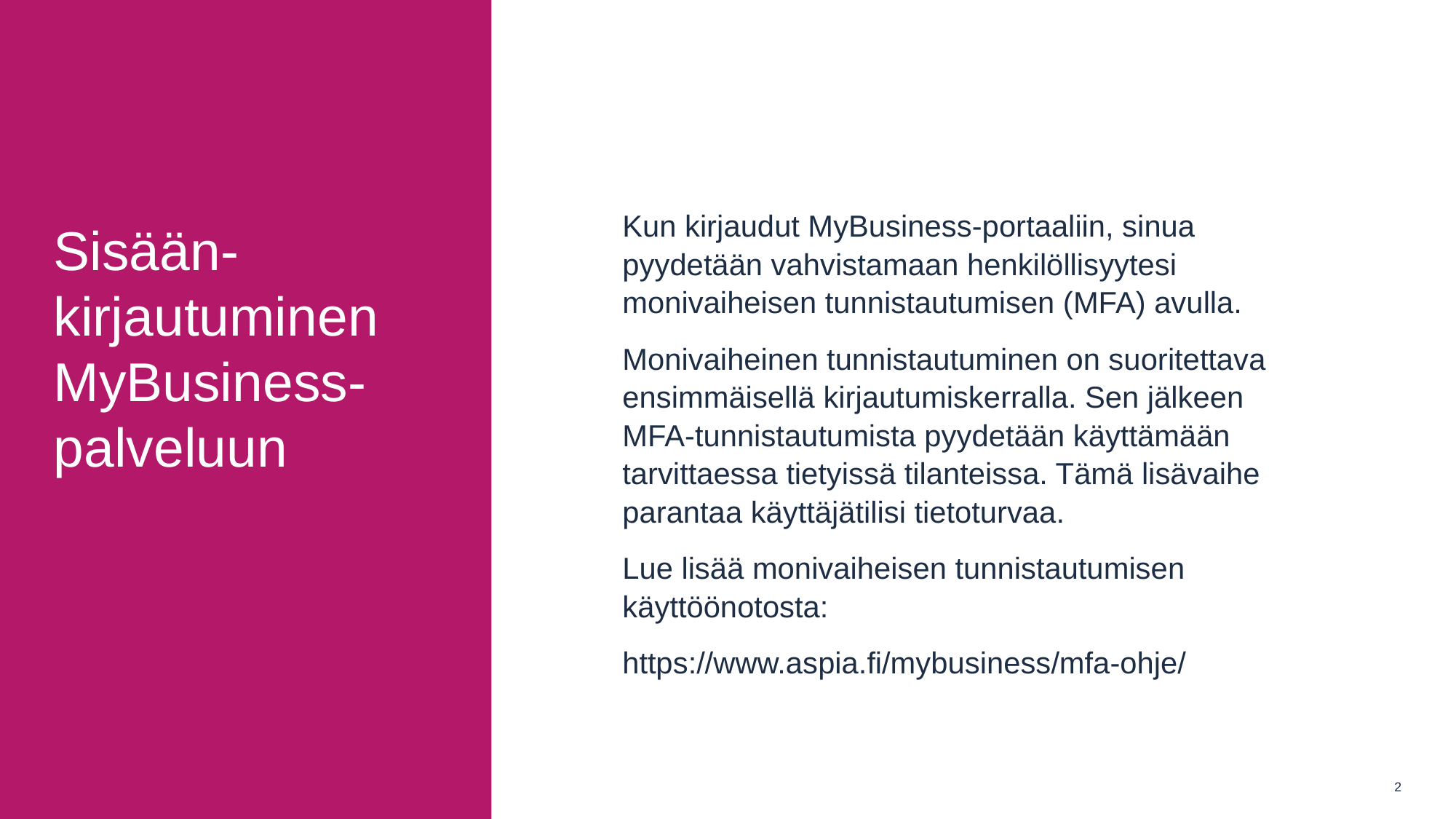

Kun kirjaudut MyBusiness-portaaliin, sinua pyydetään vahvistamaan henkilöllisyytesi monivaiheisen tunnistautumisen (MFA) avulla.
Monivaiheinen tunnistautuminen on suoritettava ensimmäisellä kirjautumiskerralla. Sen jälkeen MFA-tunnistautumista pyydetään käyttämään tarvittaessa tietyissä tilanteissa. Tämä lisävaihe parantaa käyttäjätilisi tietoturvaa.
Lue lisää monivaiheisen tunnistautumisen käyttöönotosta:
https://www.aspia.fi/mybusiness/mfa-ohje/
# Sisään-kirjautuminen MyBusiness-palveluun
2